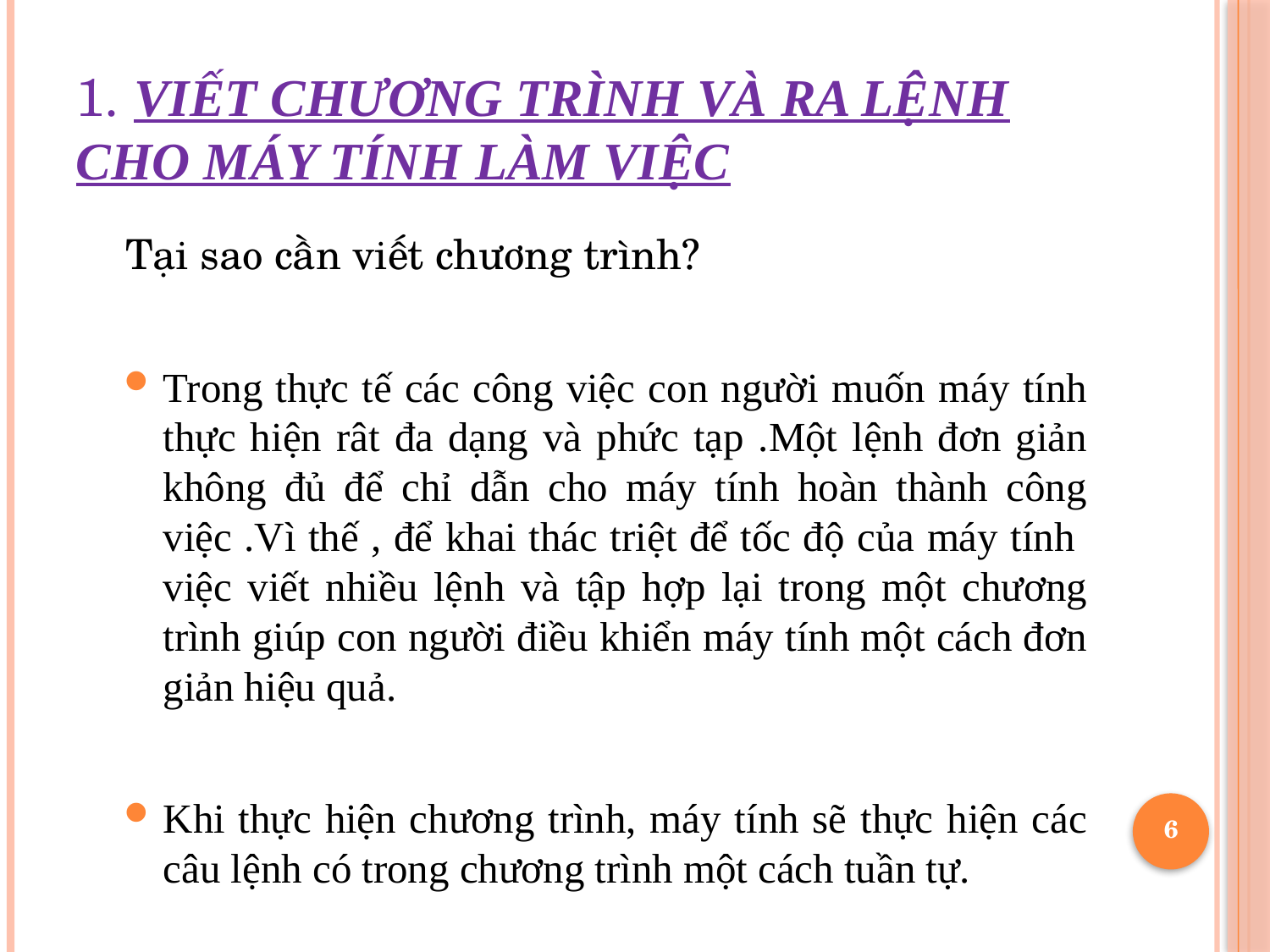

# 1. Viết chương trình và ra lệnh cho máy tính làm việc
Tại sao cần viết chương trình?

Trong thực tế các công việc con người muốn máy tính thực hiện rât đa dạng và phức tạp .Một lệnh đơn giản không đủ để chỉ dẫn cho máy tính hoàn thành công việc .Vì thế , để khai thác triệt để tốc độ của máy tính  việc viết nhiều lệnh và tập hợp lại trong một chương trình giúp con người điều khiển máy tính một cách đơn giản hiệu quả.

Khi thực hiện chương trình, máy tính sẽ thực hiện các câu lệnh có trong chương trình một cách tuần tự.
6